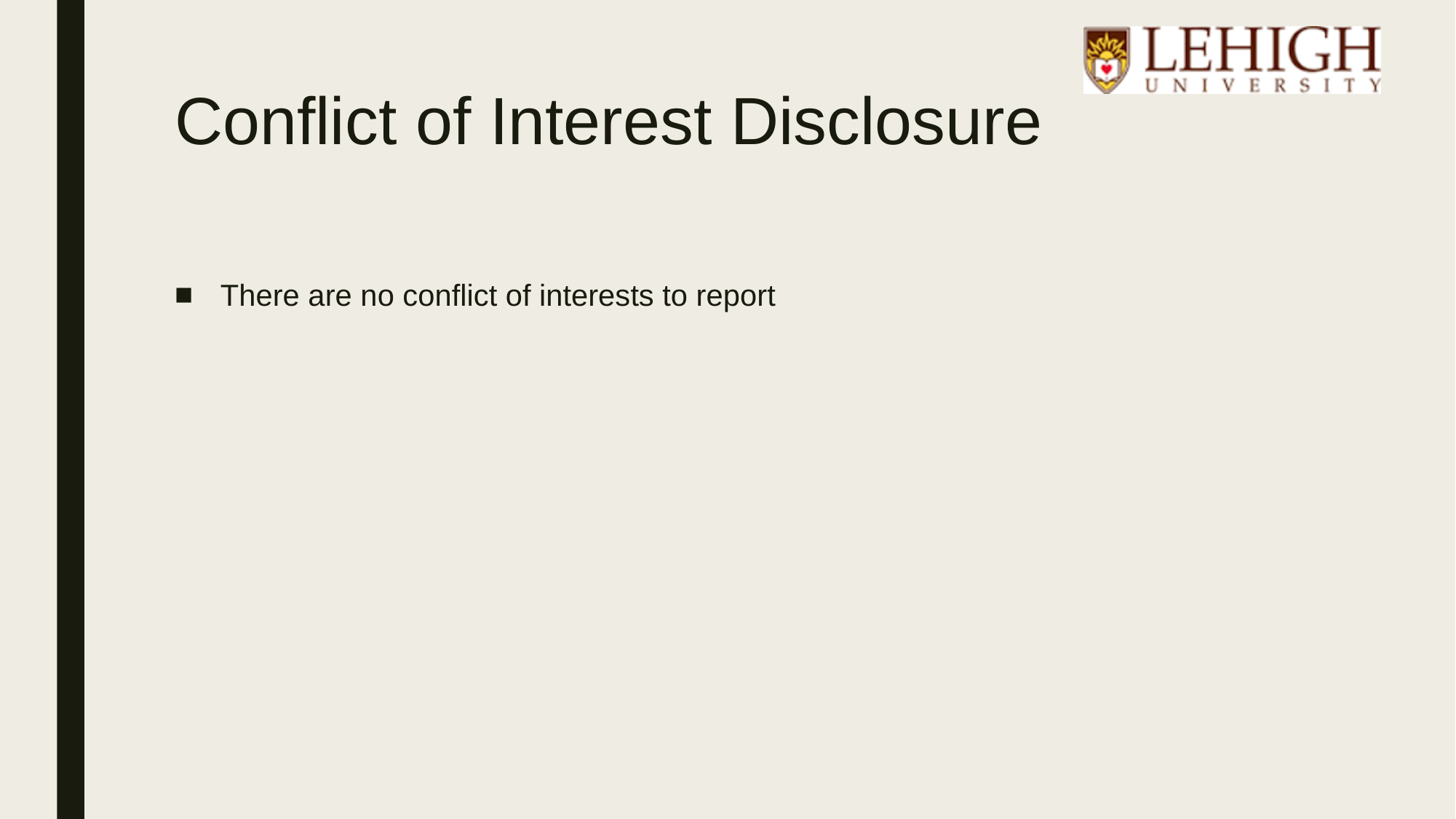

# Conflict of Interest Disclosure
There are no conflict of interests to report